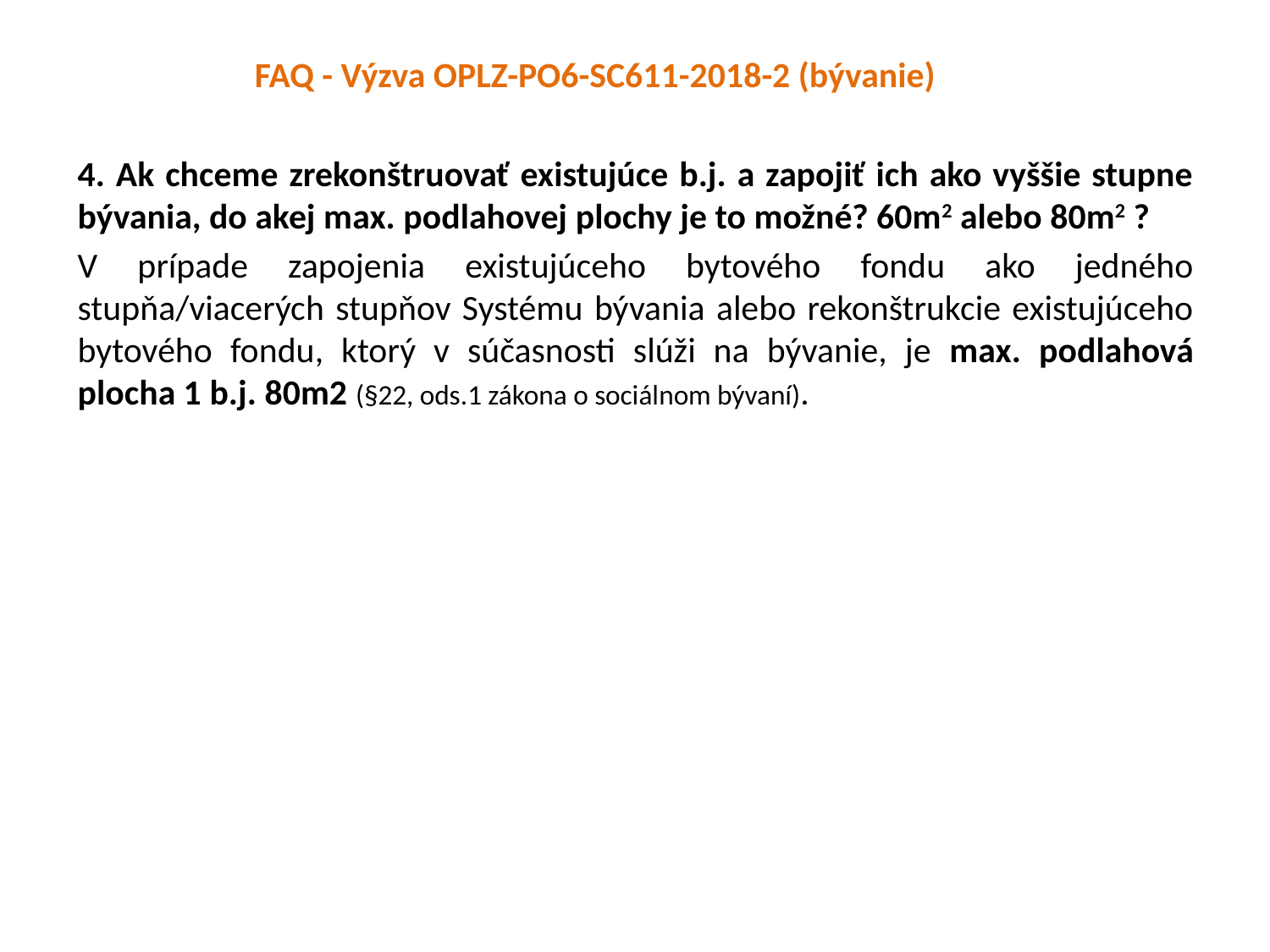

FAQ - Výzva OPLZ-PO6-SC611-2018-2 (bývanie)

4. Ak chceme zrekonštruovať existujúce b.j. a zapojiť ich ako vyššie stupne bývania, do akej max. podlahovej plochy je to možné? 60m2 alebo 80m2 ?
V prípade zapojenia existujúceho bytového fondu ako jedného stupňa/viacerých stupňov Systému bývania alebo rekonštrukcie existujúceho bytového fondu, ktorý v súčasnosti slúži na bývanie, je max. podlahová plocha 1 b.j. 80m2 (§22, ods.1 zákona o sociálnom bývaní).